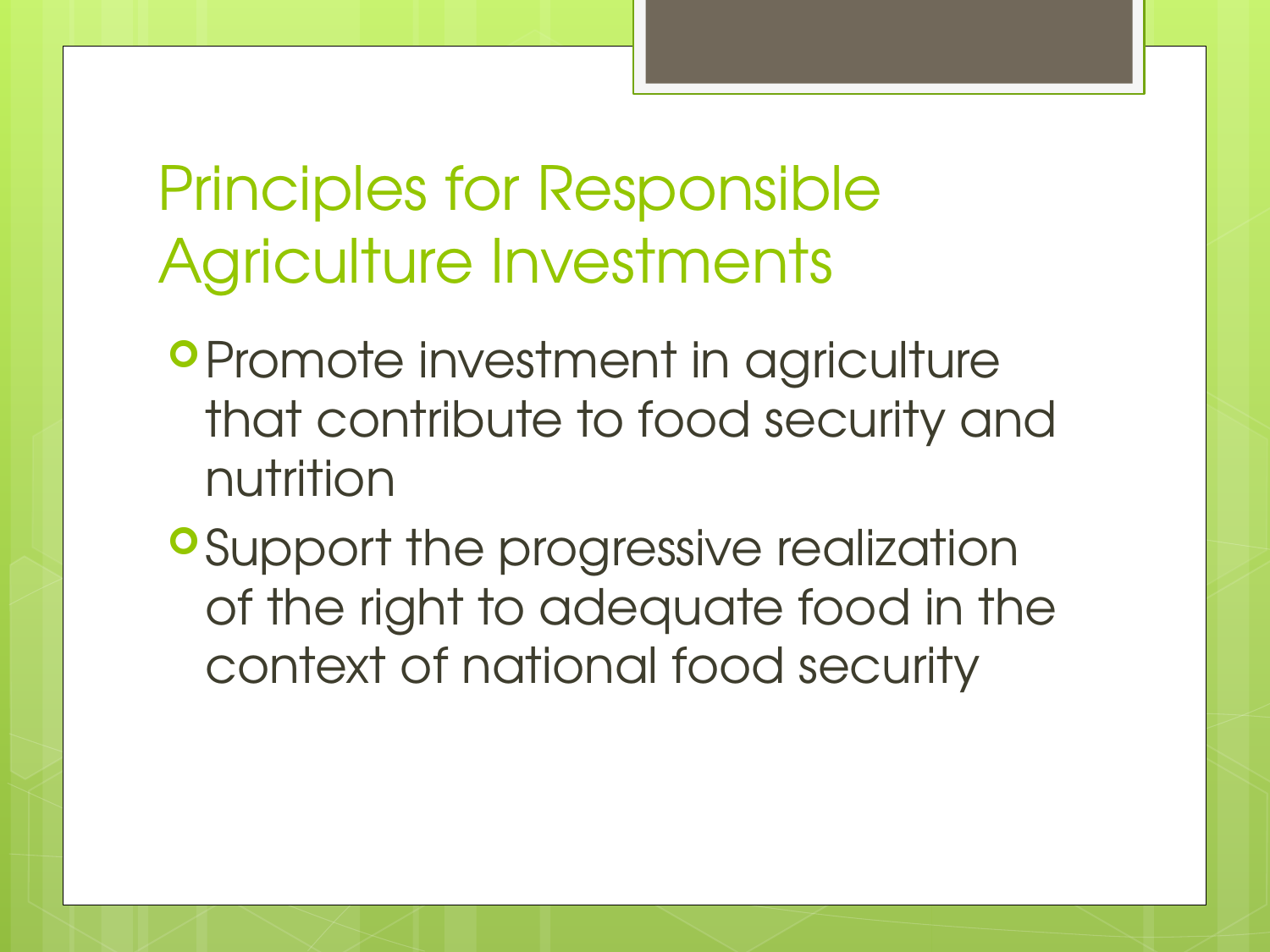

# Principles for Responsible Agriculture Investments
Promote investment in agriculture that contribute to food security and nutrition
Support the progressive realization of the right to adequate food in the context of national food security